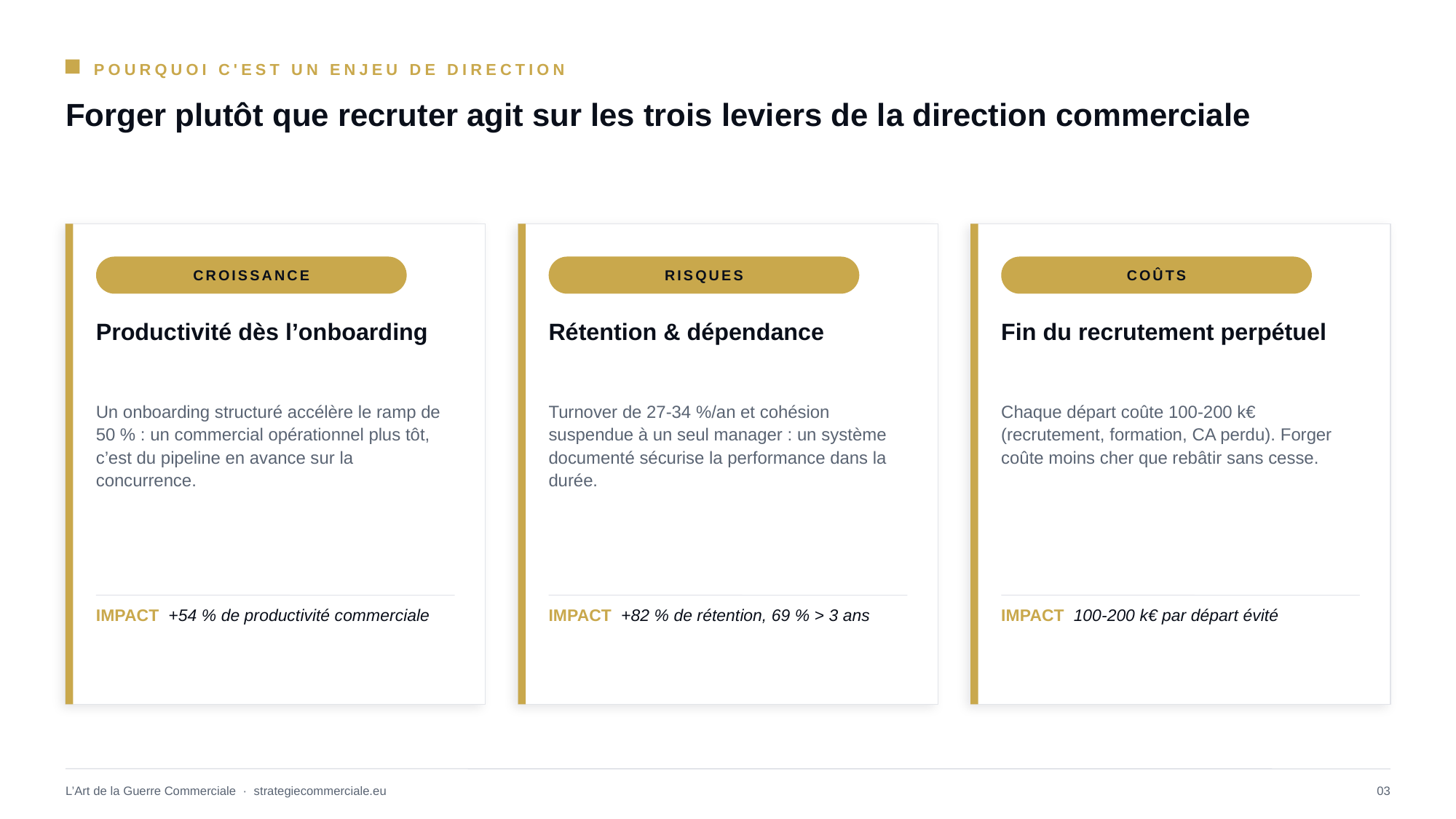

POURQUOI C'EST UN ENJEU DE DIRECTION

Forger plutôt que recruter agit sur les trois leviers de la direction commerciale

CROISSANCE

RISQUES

COÛTS
Productivité dès l’onboarding
Rétention & dépendance
Fin du recrutement perpétuel
Un onboarding structuré accélère le ramp de 50 % : un commercial opérationnel plus tôt, c’est du pipeline en avance sur la concurrence.
Turnover de 27-34 %/an et cohésion suspendue à un seul manager : un système documenté sécurise la performance dans la durée.
Chaque départ coûte 100-200 k€ (recrutement, formation, CA perdu). Forger coûte moins cher que rebâtir sans cesse.

IMPACT  +54 % de productivité commerciale
IMPACT  +82 % de rétention, 69 % > 3 ans
IMPACT  100-200 k€ par départ évité

L’Art de la Guerre Commerciale  ·  strategiecommerciale.eu
03